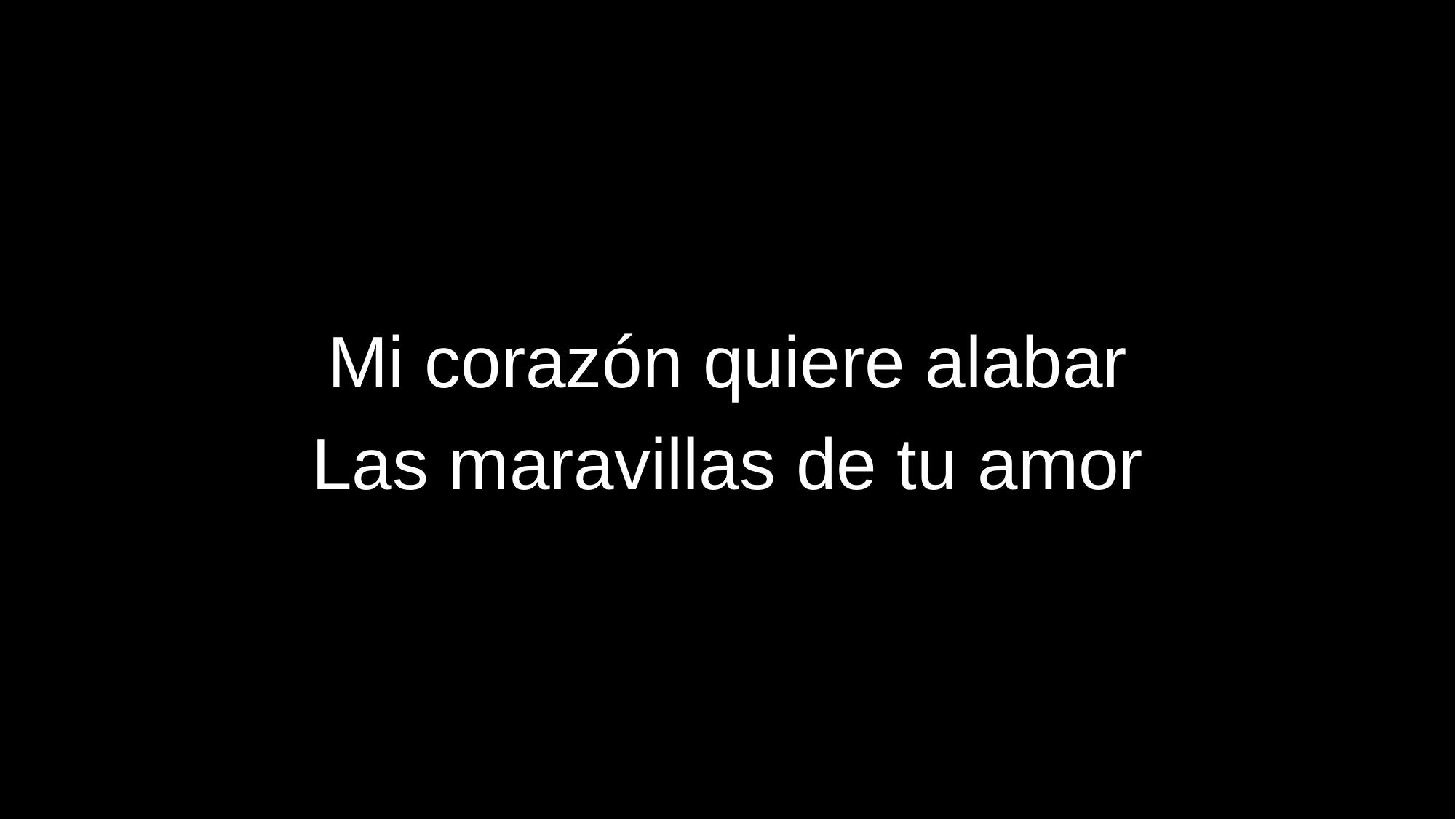

Mi corazón quiere alabar
Las maravillas de tu amor